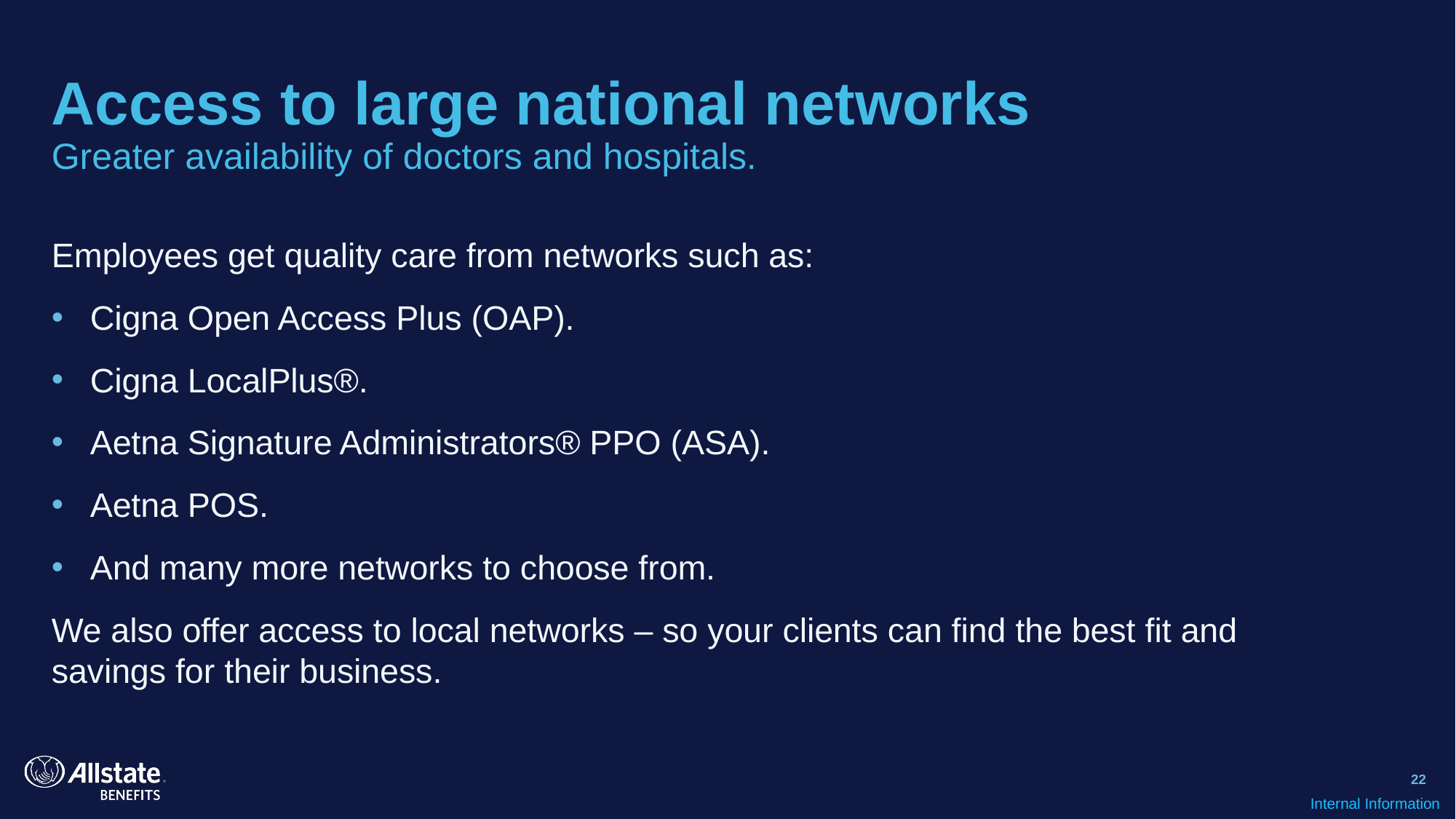

# Access to large national networks Greater availability of doctors and hospitals.
Employees get quality care from networks such as:
Cigna Open Access Plus (OAP).
Cigna LocalPlus®.
Aetna Signature Administrators® PPO (ASA).
Aetna POS.
And many more networks to choose from.
We also offer access to local networks – so your clients can find the best fit and savings for their business.
22